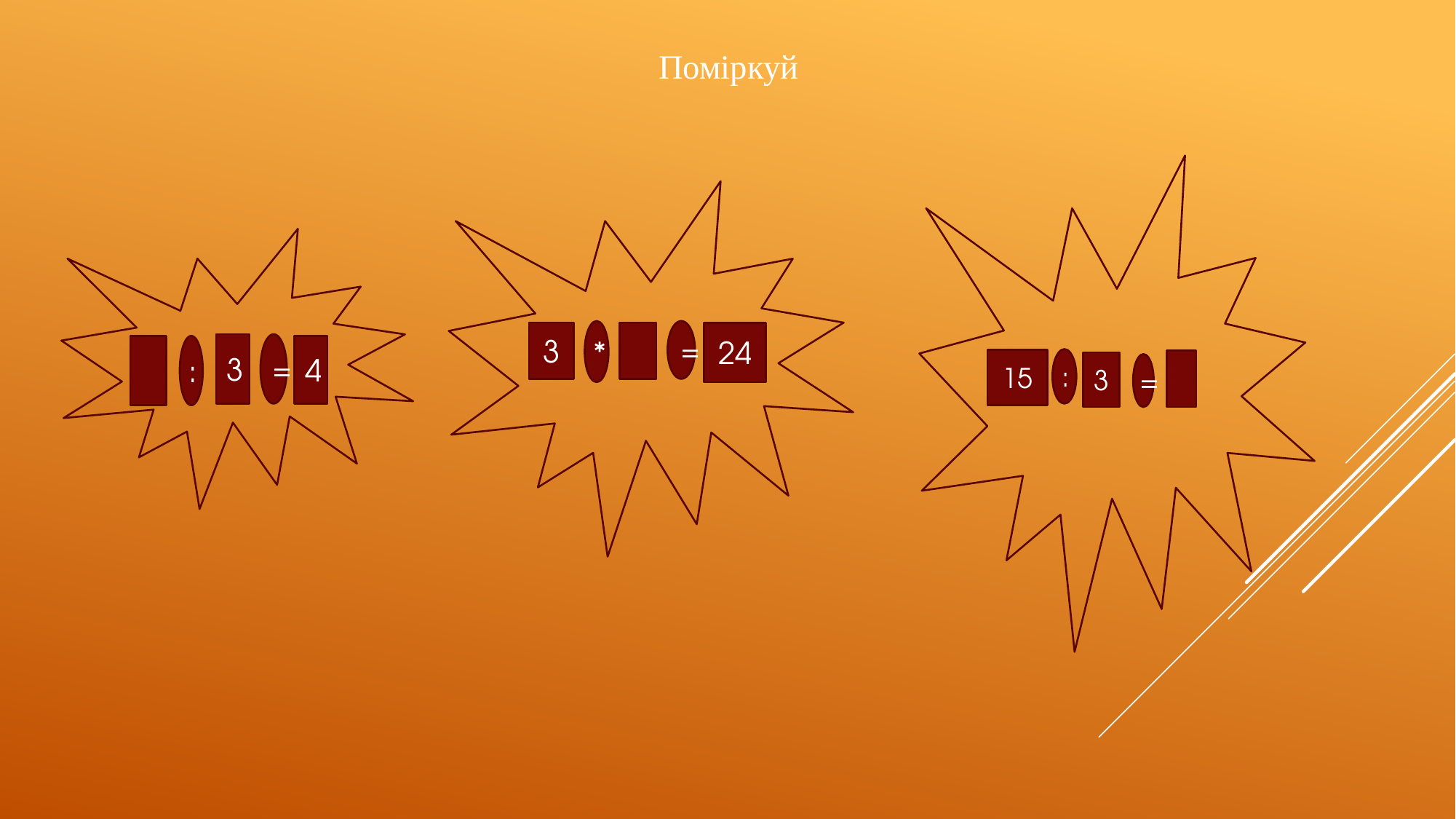

# Поміркуй

*
=
3

24
=
3

:
4
:
15

3
=